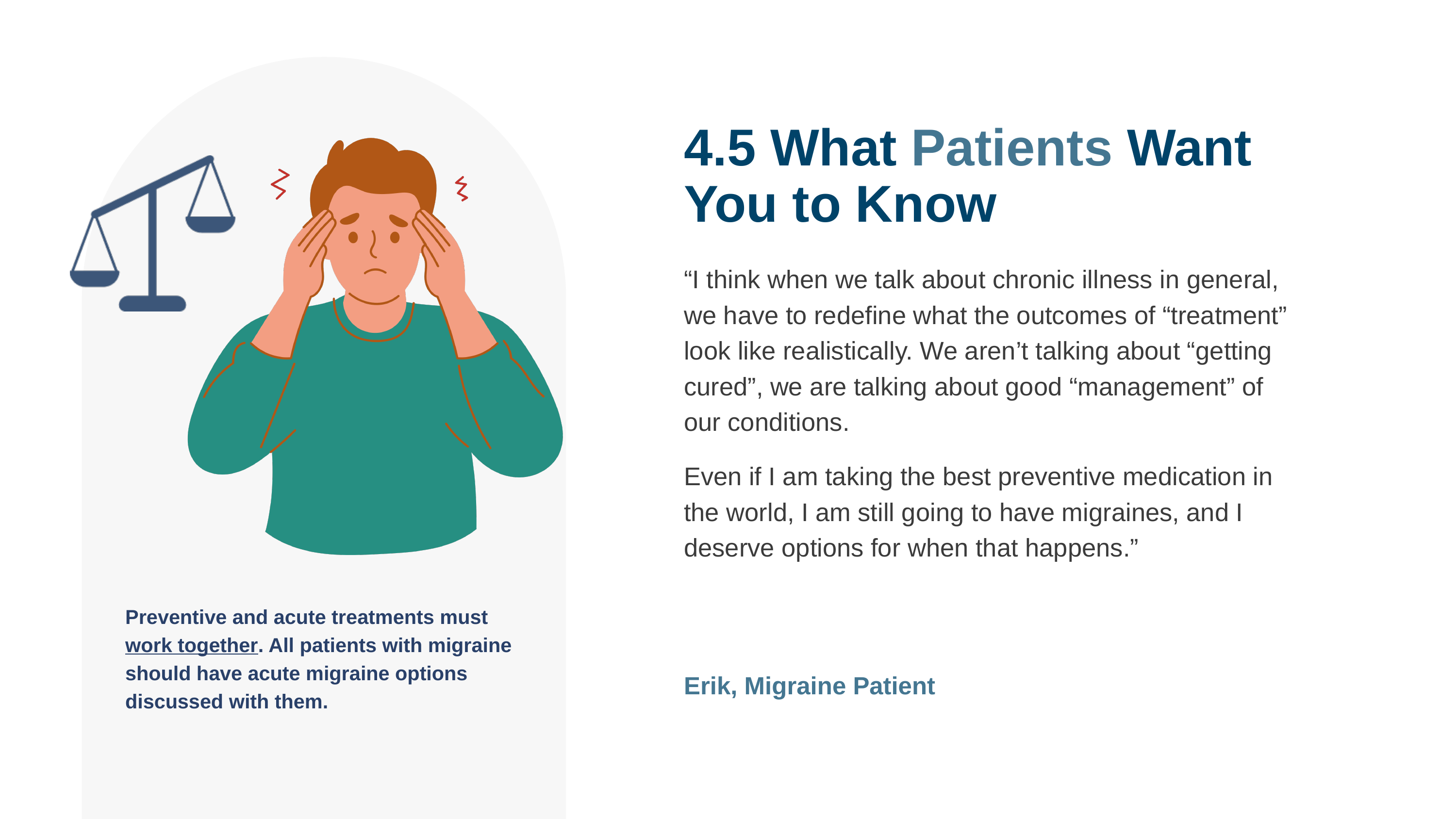

4.5 What Patients Want You to Know

“I think when we talk about chronic illness in general, we have to redefine what the outcomes of “treatment” look like realistically. We aren’t talking about “getting cured”, we are talking about good “management” of our conditions.

Even if I am taking the best preventive medication in the world, I am still going to have migraines, and I deserve options for when that happens.”

Preventive and acute treatments must work together. All patients with migraine should have acute migraine options discussed with them.

Erik, Migraine Patient